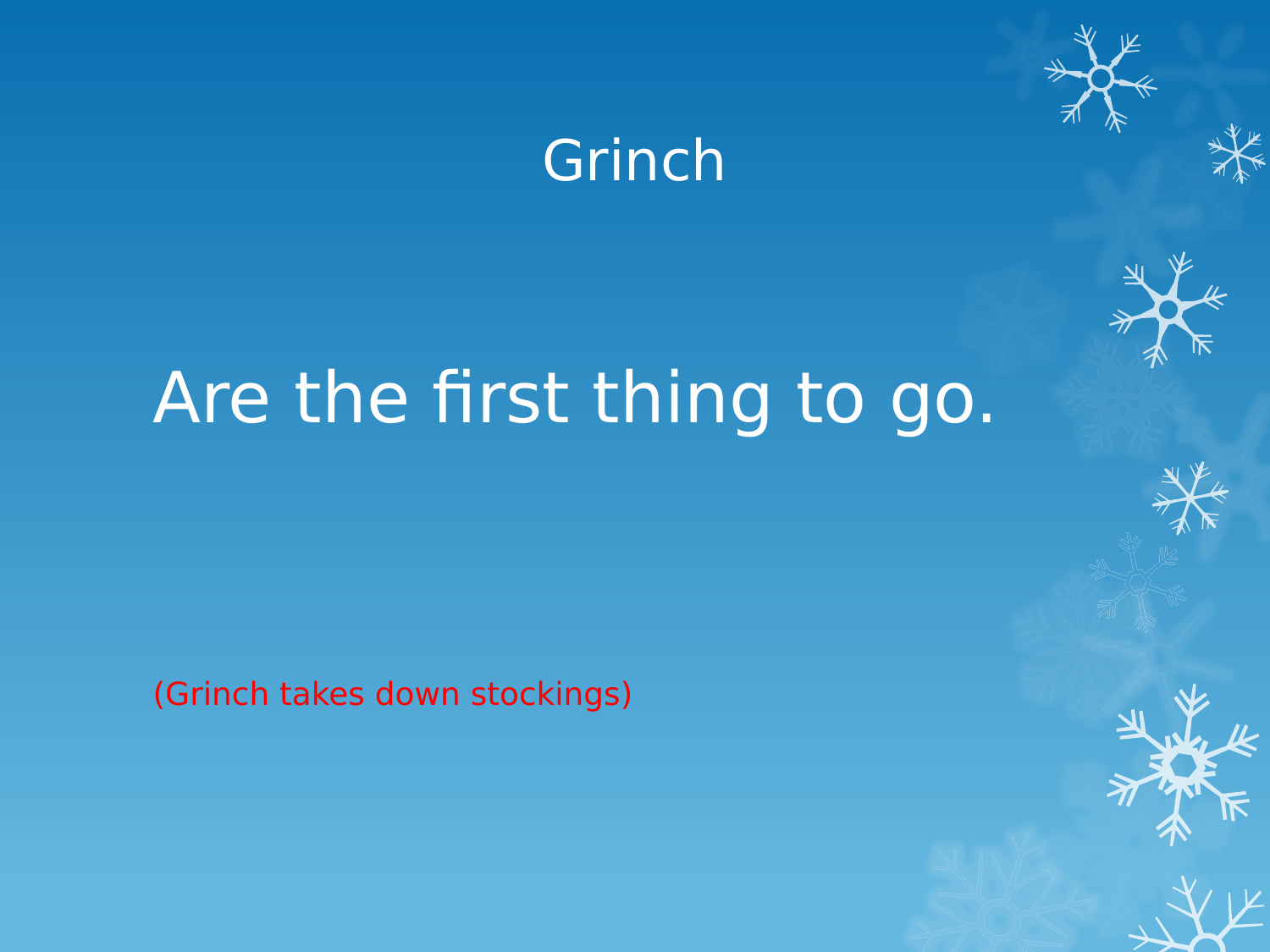

# Grinch
Are the ﬁrst thing to go.

(Grinch takes down stockings)